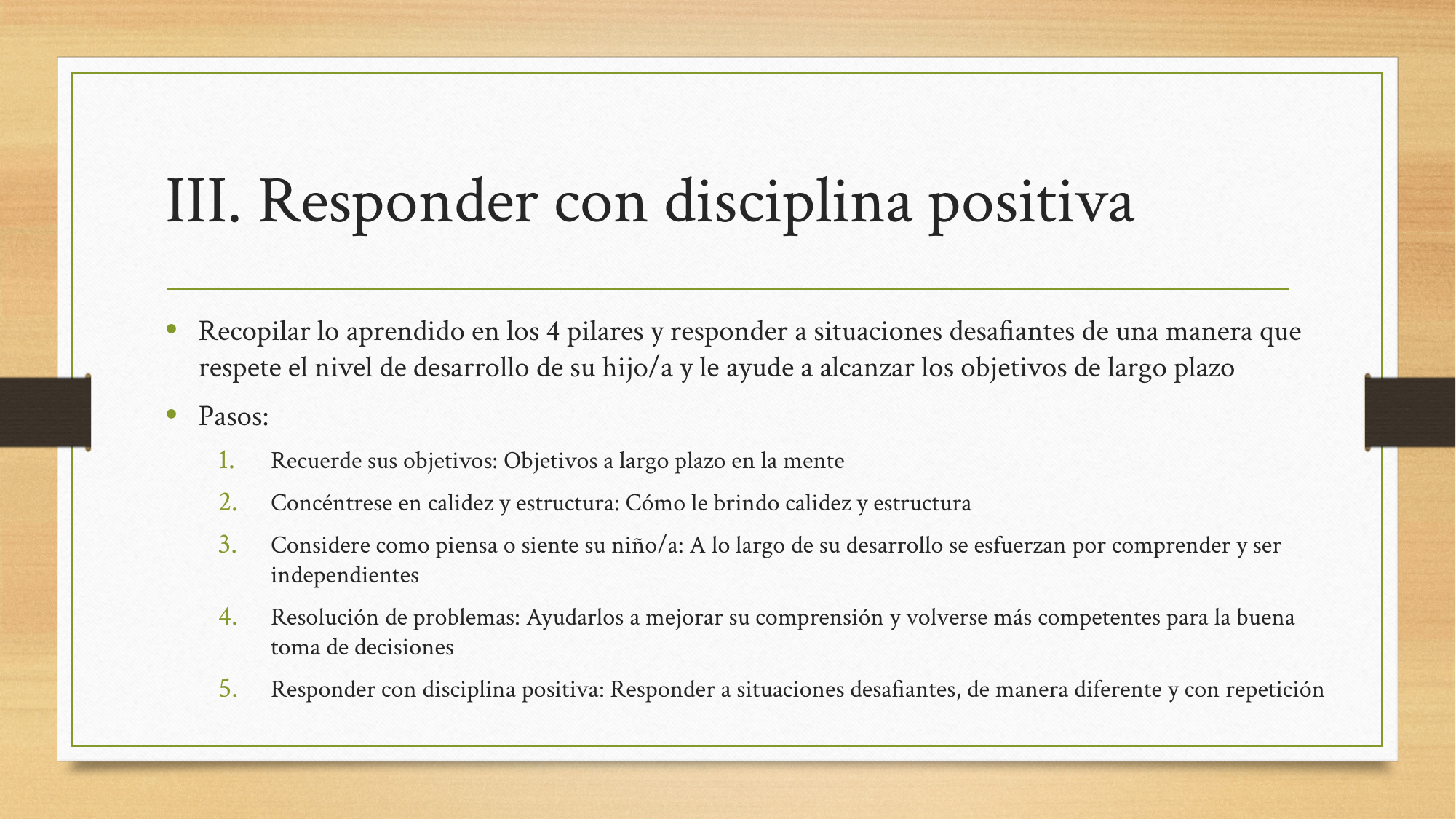

# III. Responder con disciplina positiva
Recopilar lo aprendido en los 4 pilares y responder a situaciones desafiantes de una manera que respete el nivel de desarrollo de su hijo/a y le ayude a alcanzar los objetivos de largo plazo
Pasos:
Recuerde sus objetivos: Objetivos a largo plazo en la mente
Concéntrese en calidez y estructura: Cómo le brindo calidez y estructura
Considere como piensa o siente su niño/a: A lo largo de su desarrollo se esfuerzan por comprender y ser independientes
Resolución de problemas: Ayudarlos a mejorar su comprensión y volverse más competentes para la buena toma de decisiones
Responder con disciplina positiva: Responder a situaciones desafiantes, de manera diferente y con repetición